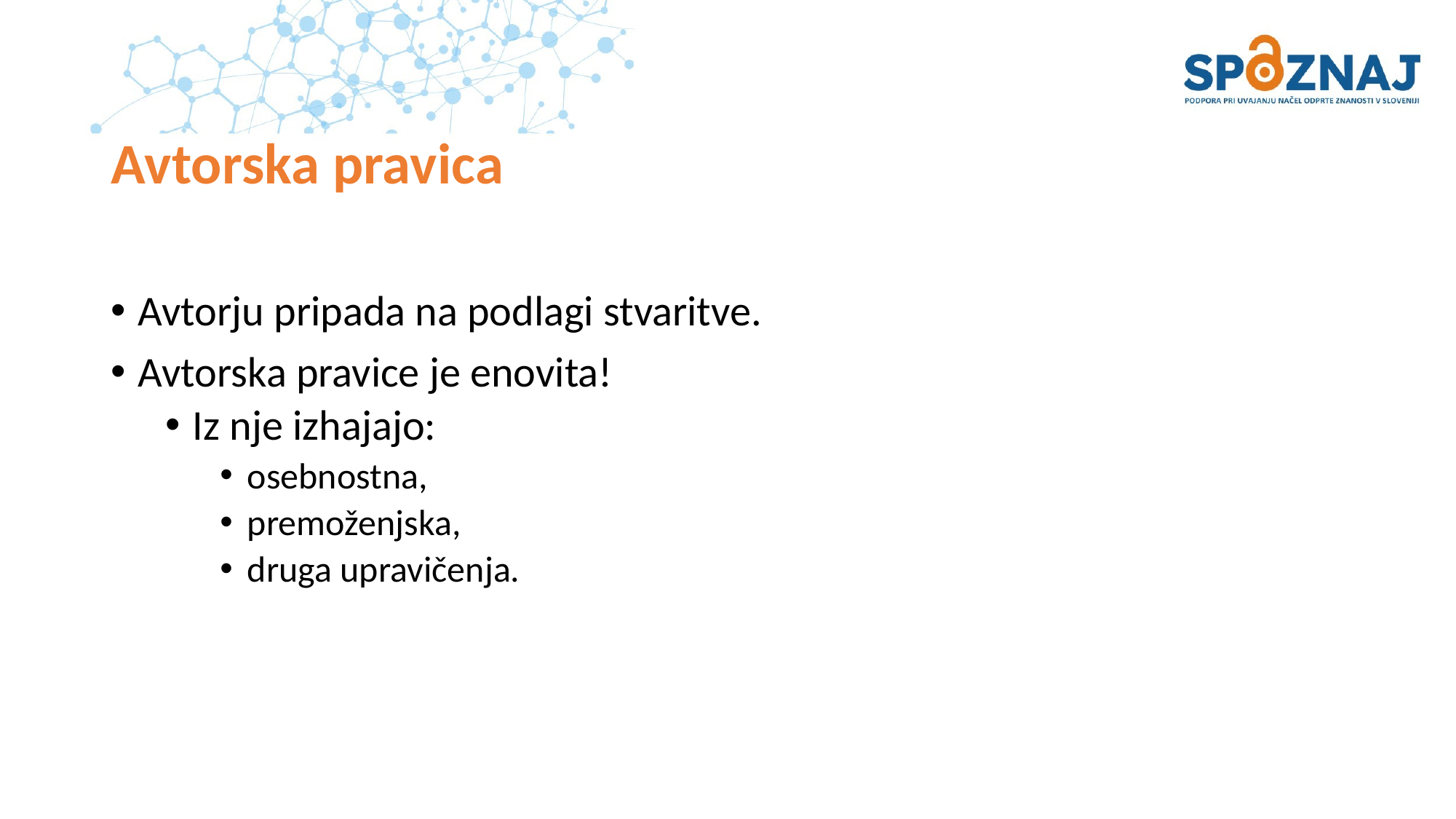

# Avtorska pravica

Avtorju pripada na podlagi stvaritve.
Avtorska pravice je enovita!
Iz nje izhajajo:
osebnostna,
premoženjska,
druga upravičenja.